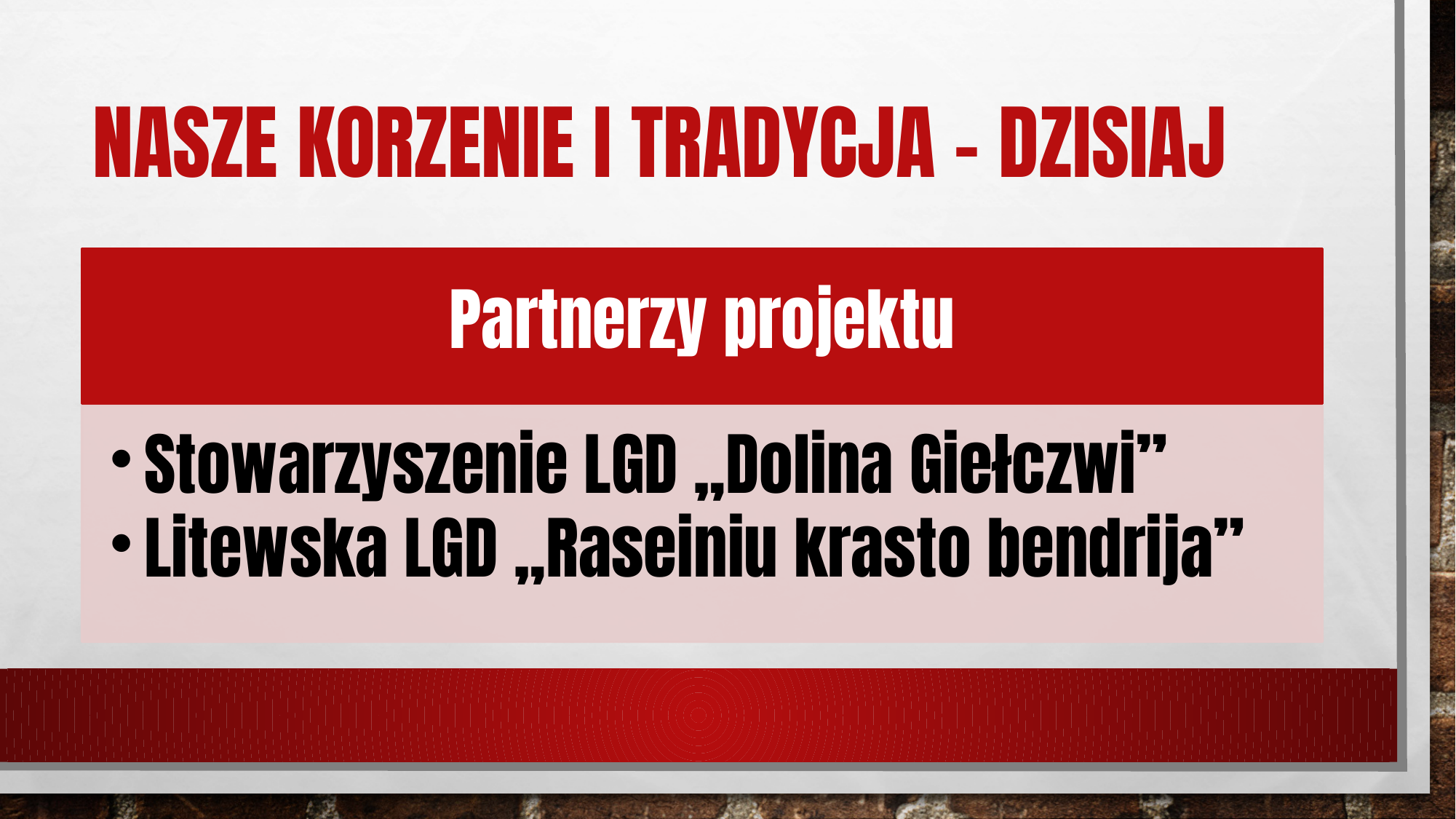

# Nasze korzenie i tradycja - dzisiaj
Partnerzy projektu
Stowarzyszenie LGD „Dolina Giełczwi”
Litewska LGD „Raseiniu krasto bendrija”